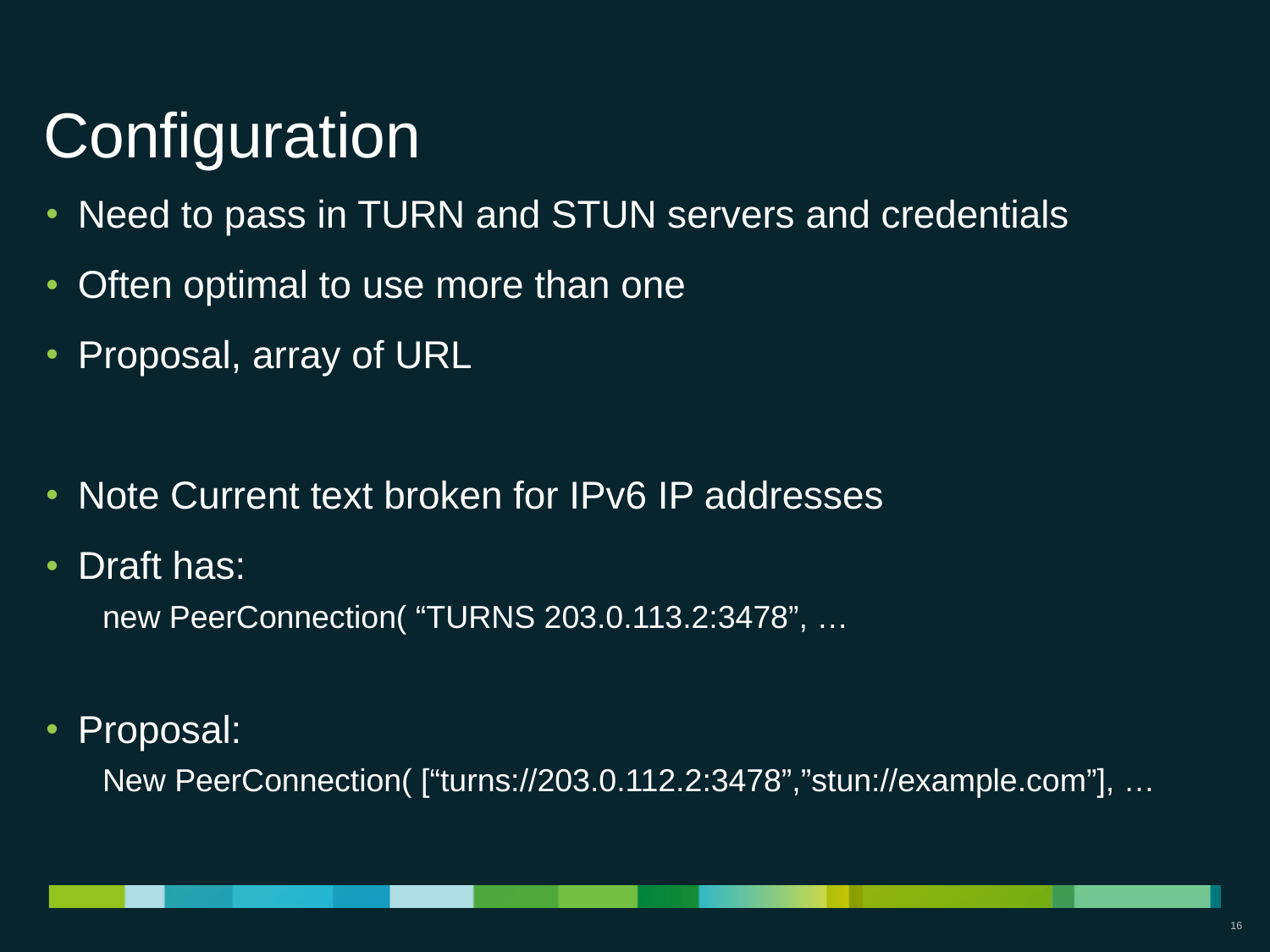

# Configuration
Need to pass in TURN and STUN servers and credentials
Often optimal to use more than one
Proposal, array of URL

Note Current text broken for IPv6 IP addresses
Draft has:
new PeerConnection( “TURNS 203.0.113.2:3478”, …

Proposal:
New PeerConnection( [“turns://203.0.112.2:3478”,”stun://example.com”], …